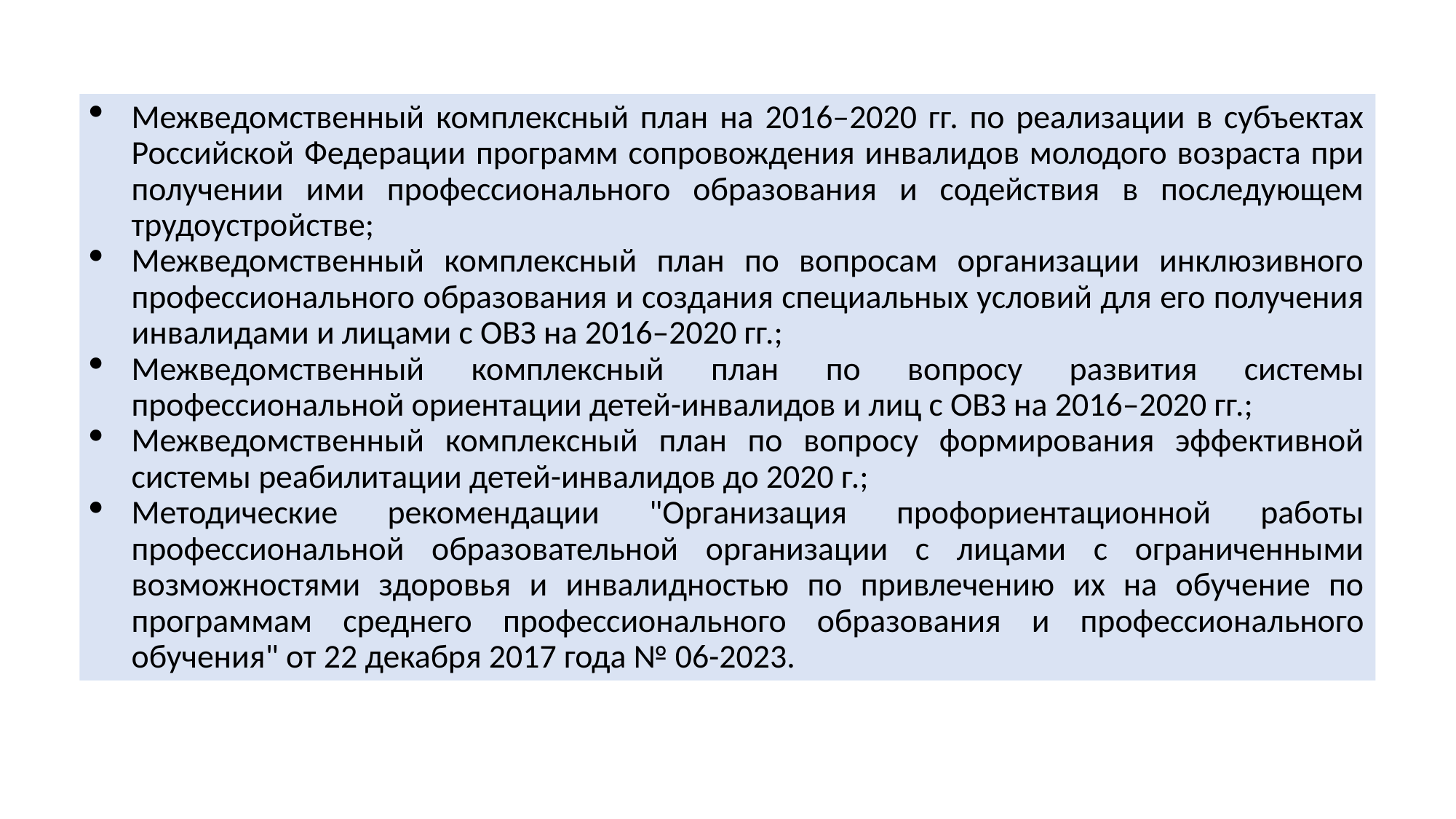

Межведомственный комплексный план на 2016–2020 гг. по реализации в субъектах Российской Федерации программ сопровождения инвалидов молодого возраста при получении ими профессионального образования и содействия в последующем трудоустройстве;
Межведомственный комплексный план по вопросам организации инклюзивного профессионального образования и создания специальных условий для его получения инвалидами и лицами с ОВЗ на 2016–2020 гг.;
Межведомственный комплексный план по вопросу развития системы профессиональной ориентации детей-инвалидов и лиц с ОВЗ на 2016–2020 гг.;
Межведомственный комплексный план по вопросу формирования эффективной системы реабилитации детей-инвалидов до 2020 г.;
Методические рекомендации "Организация профориентационной работы профессиональной образовательной организации с лицами с ограниченными возможностями здоровья и инвалидностью по привлечению их на обучение по программам среднего профессионального образования и профессионального обучения" от 22 декабря 2017 года № 06-2023.